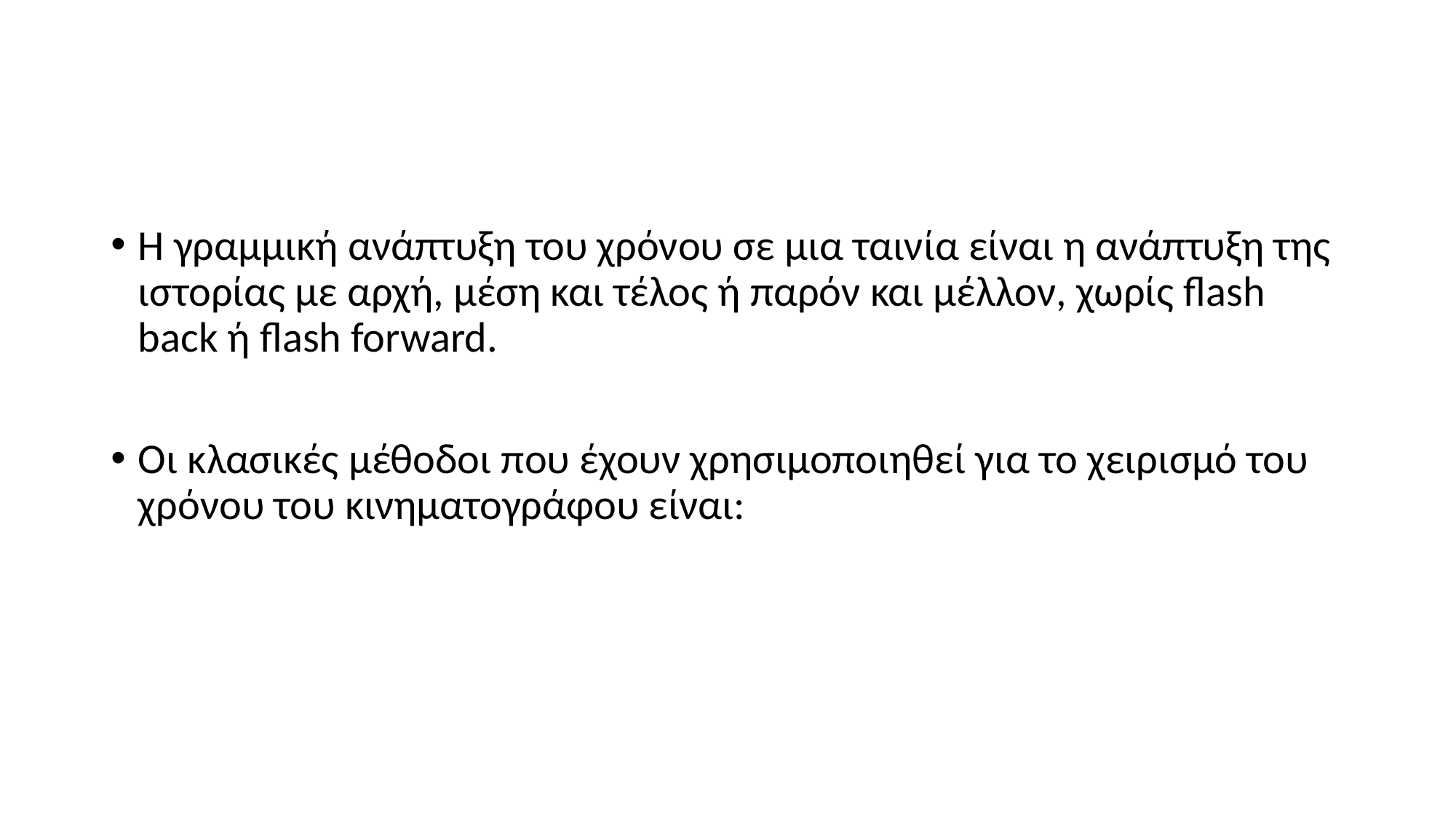

#
Η γραμμική ανάπτυξη του χρόνου σε μια ταινία είναι η ανάπτυξη της ιστορίας με αρχή, μέση και τέλος ή παρόν και μέλλον, χωρίς flash back ή flash forward.

Οι κλασικές μέθοδοι που έχουν χρησιμοποιηθεί για το χειρισμό του χρόνου του κινηματογράφου είναι: